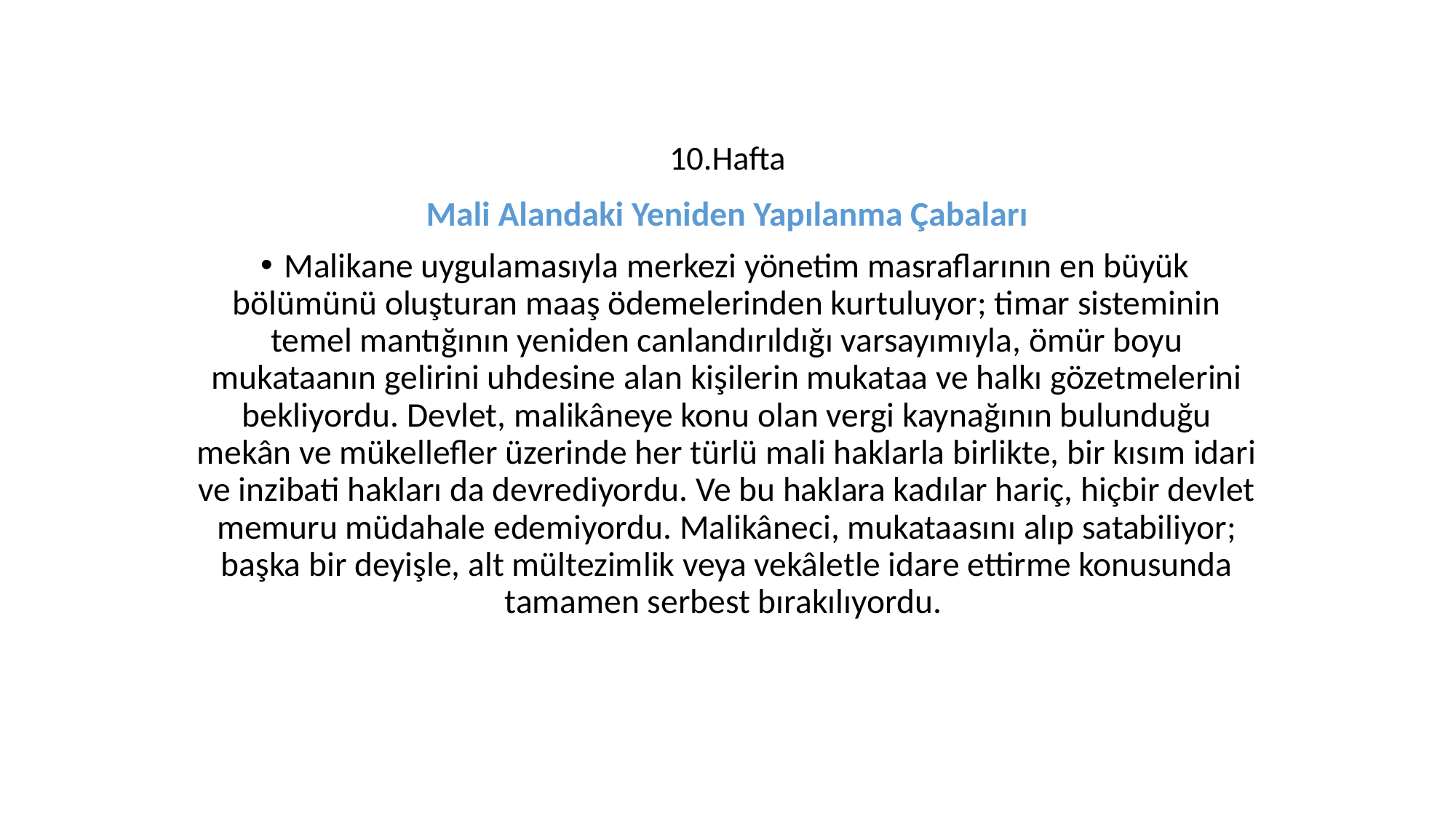

# 10.Hafta
Mali Alandaki Yeniden Yapılanma Çabaları
 Malikane uygulamasıyla merkezi yönetim masraflarının en büyük bölümünü oluşturan maaş ödemelerinden kurtuluyor; timar sisteminin temel mantığının yeniden canlandırıldığı varsayımıyla, ömür boyu mukataanın gelirini uhdesine alan kişilerin mukataa ve halkı gözetmelerini bekliyordu. Devlet, malikâneye konu olan vergi kaynağının bulunduğu mekân ve mükellefler üzerinde her türlü mali haklarla birlikte, bir kısım idari ve inzibati hakları da devrediyordu. Ve bu haklara kadılar hariç, hiçbir devlet memuru müdahale edemiyordu. Malikâneci, mukataasını alıp satabiliyor; başka bir deyişle, alt mültezimlik veya vekâletle idare ettirme konusunda tamamen serbest bırakılıyordu.